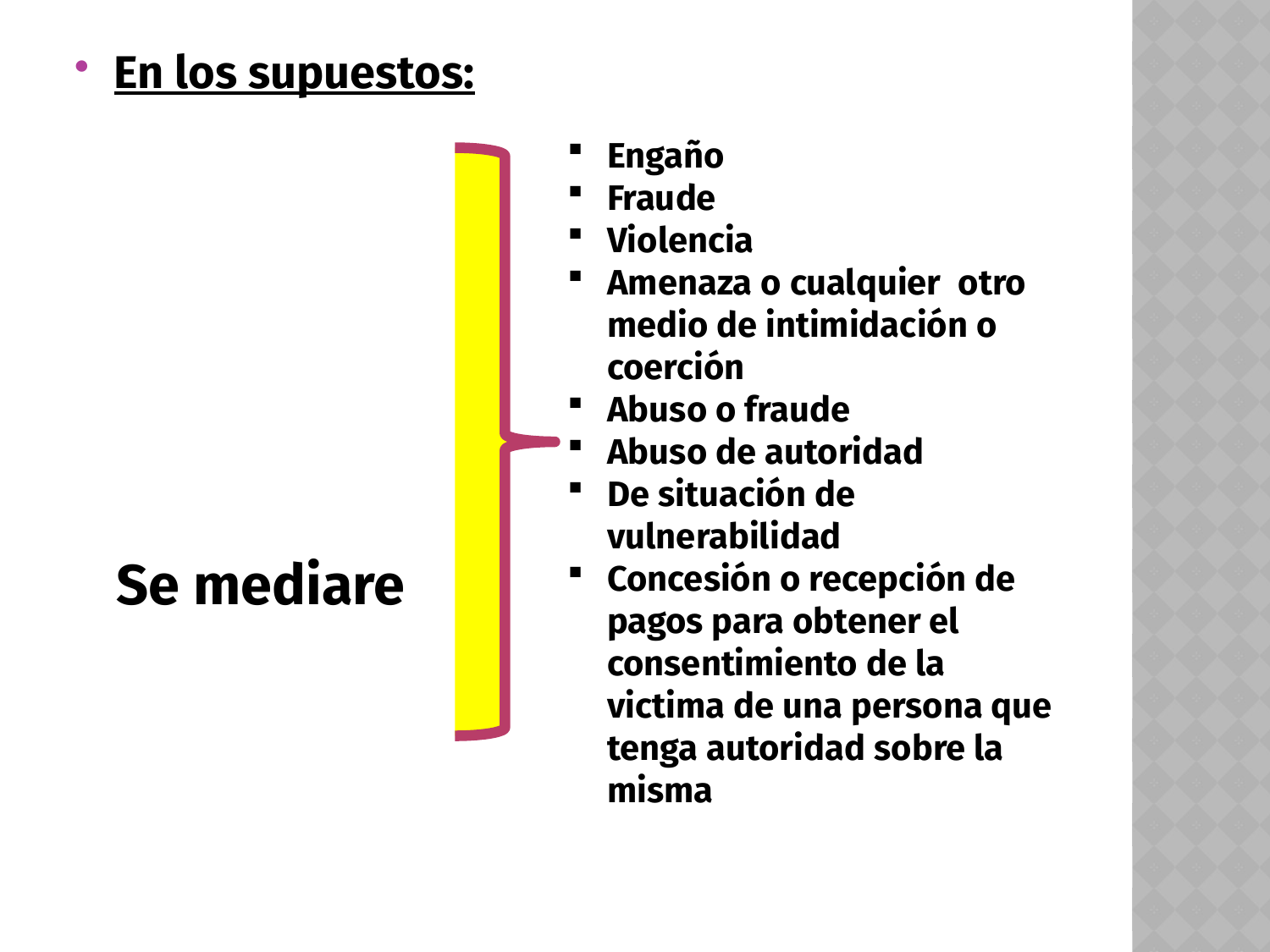

En los supuestos:

Se mediare
Engaño
Fraude
Violencia
Amenaza o cualquier  otro medio de intimidación o coerción
Abuso o fraude
Abuso de autoridad
De situación de vulnerabilidad
Concesión o recepción de pagos para obtener el consentimiento de la victima de una persona que tenga autoridad sobre la misma